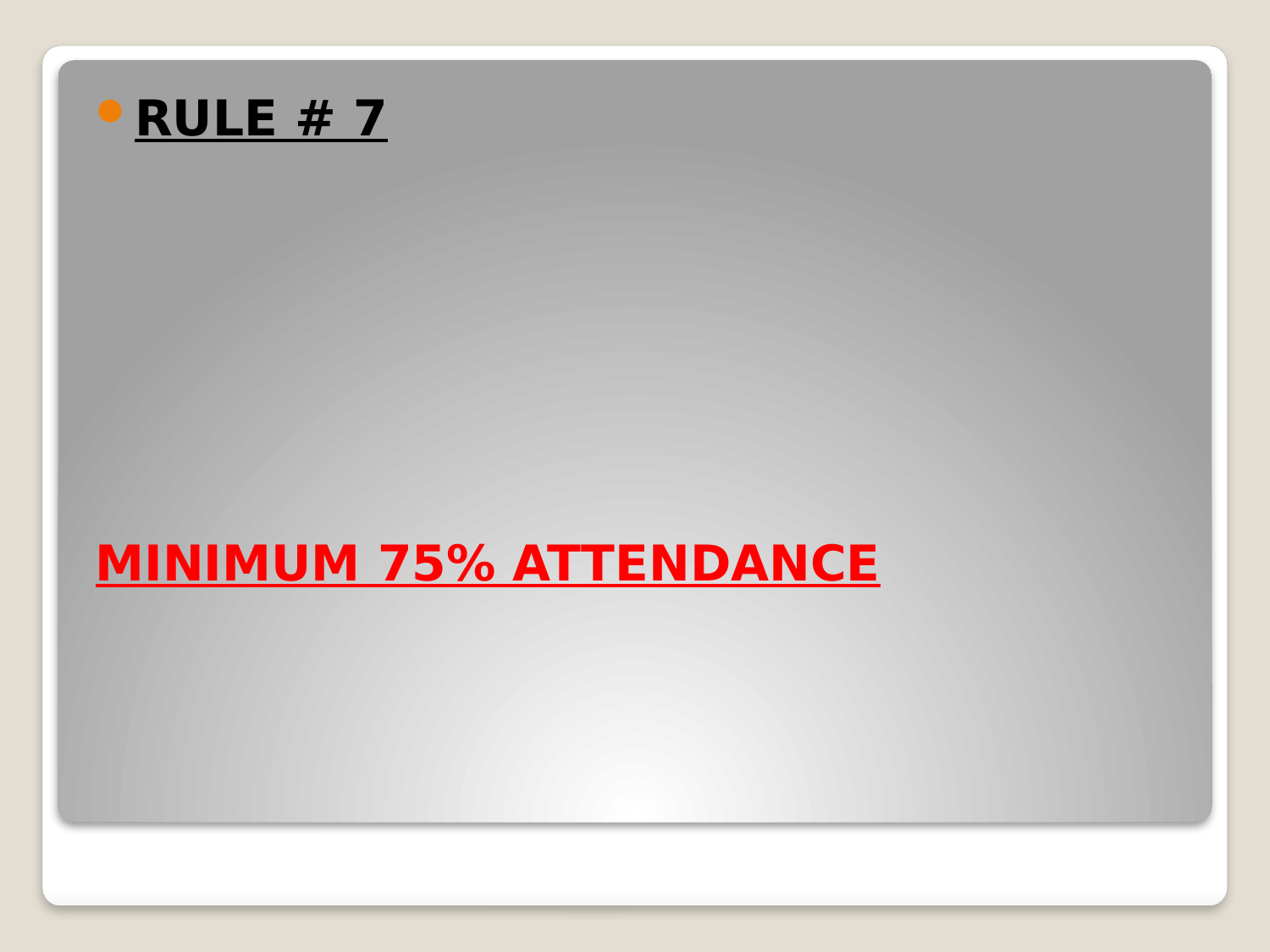

RULE # 7

MINIMUM 75% ATTENDANCE
#